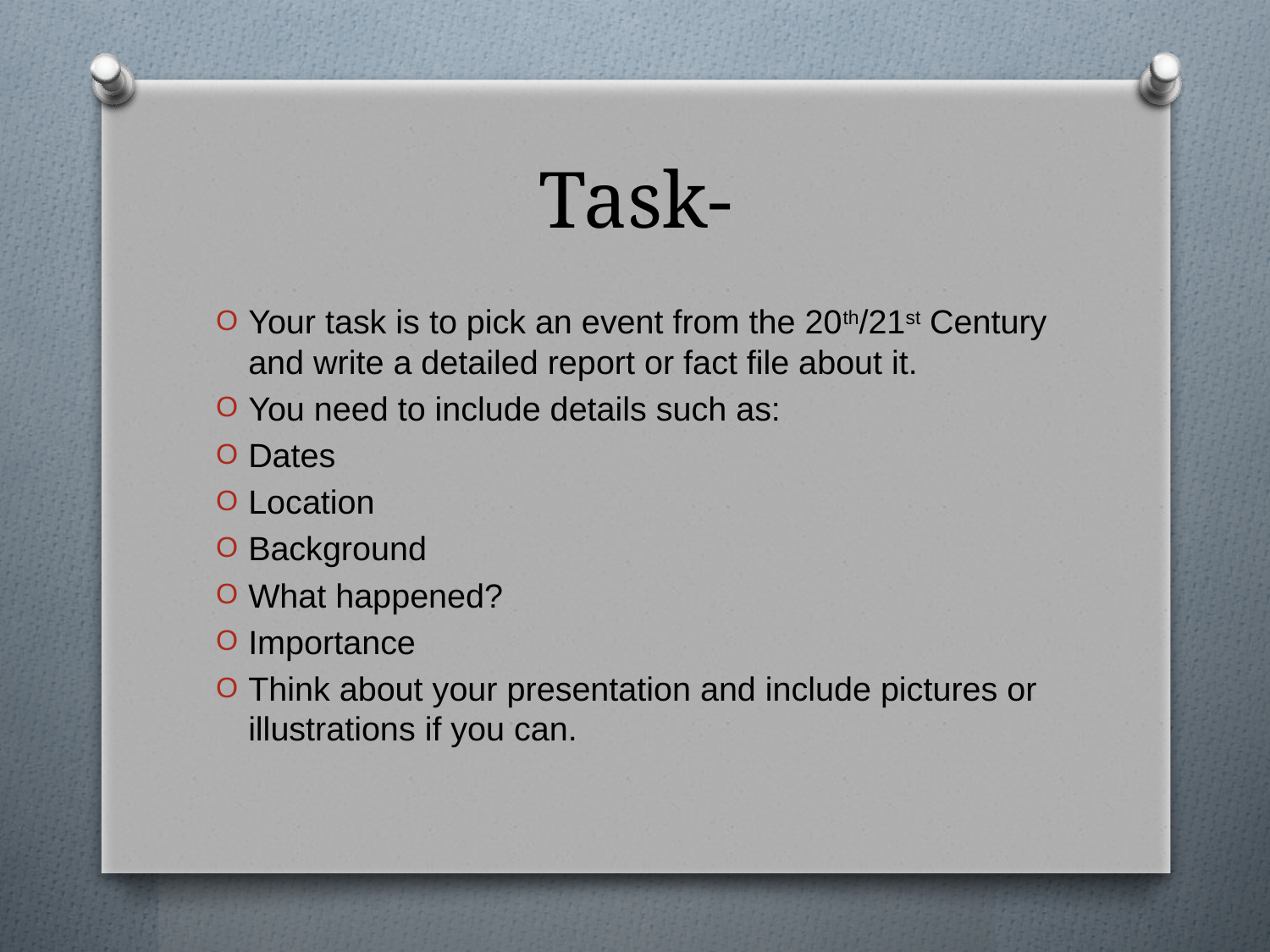

# Task-
Your task is to pick an event from the 20th/21st Century and write a detailed report or fact file about it.
You need to include details such as:
Dates
Location
Background
What happened?
Importance
Think about your presentation and include pictures or illustrations if you can.